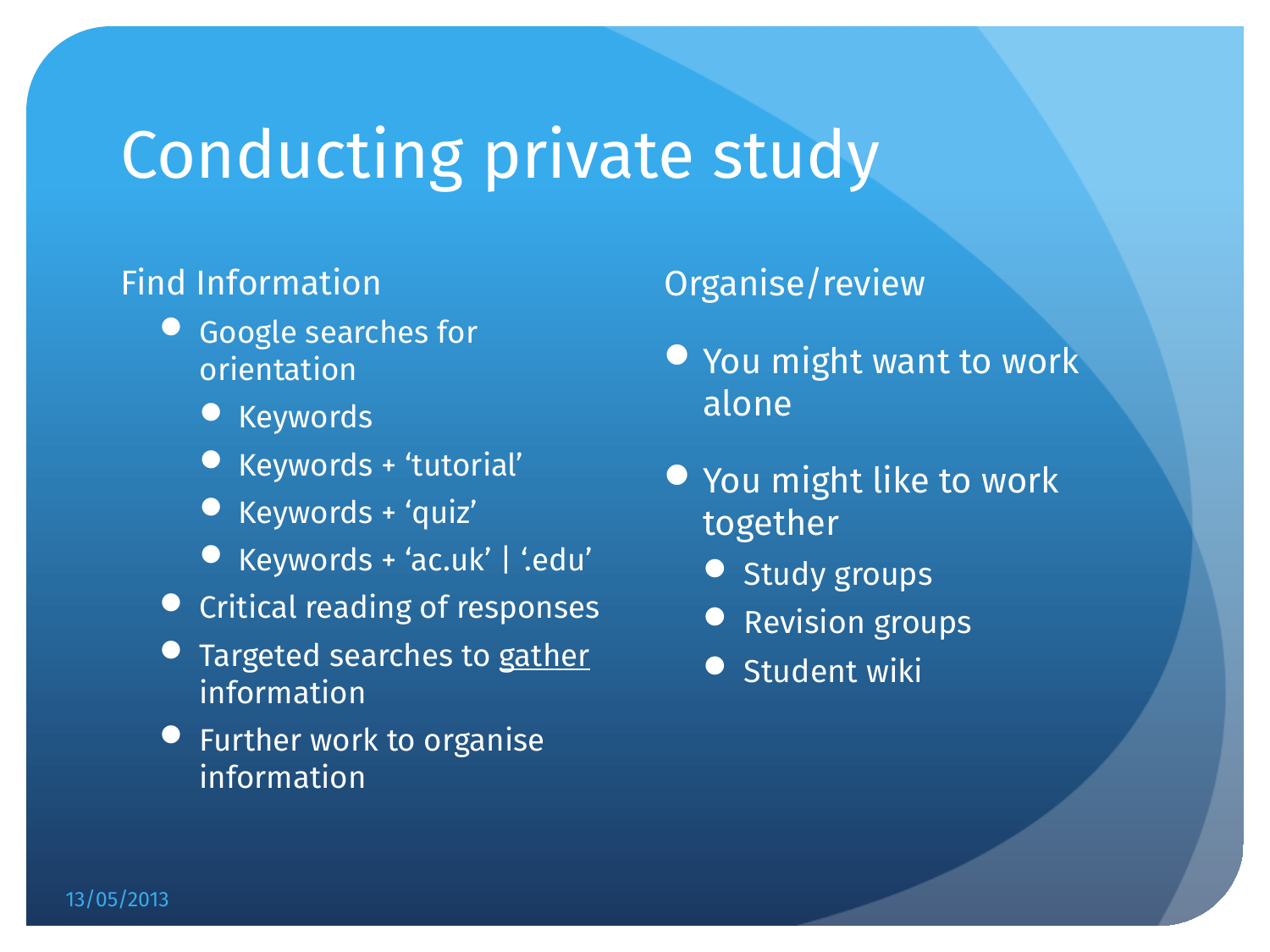

# Conducting private study
Find Information
Google searches for orientation
Keywords
Keywords + ‘tutorial’
Keywords + ‘quiz’
Keywords + ‘ac.uk’ | ‘.edu’
Critical reading of responses
Targeted searches to gather information
Further work to organise information

Organise/review
You might want to work alone
You might like to work together
Study groups
Revision groups
Student wiki

13/05/2013